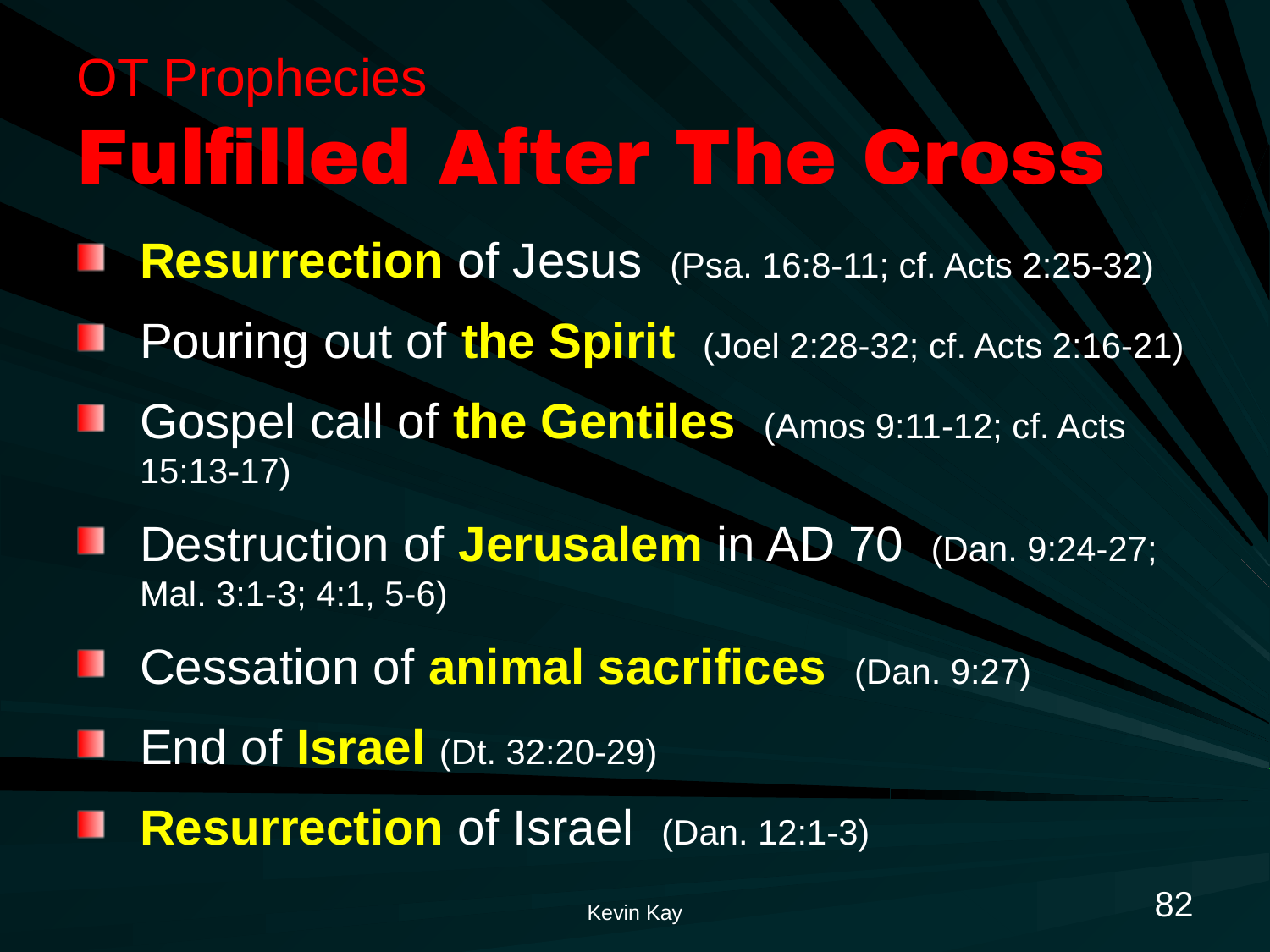

# OT Prophecies Fulfilled After The Cross
Resurrection of Jesus  (Psa. 16:8-11; cf. Acts 2:25-32)
Pouring out of the Spirit  (Joel 2:28-32; cf. Acts 2:16-21)
Gospel call of the Gentiles  (Amos 9:11-12; cf. Acts 15:13-17)
Destruction of Jerusalem in AD 70  (Dan. 9:24-27; Mal. 3:1-3; 4:1, 5-6)
Cessation of animal sacrifices  (Dan. 9:27)
End of Israel (Dt. 32:20-29)
Resurrection of Israel  (Dan. 12:1-3)
82
Kevin Kay